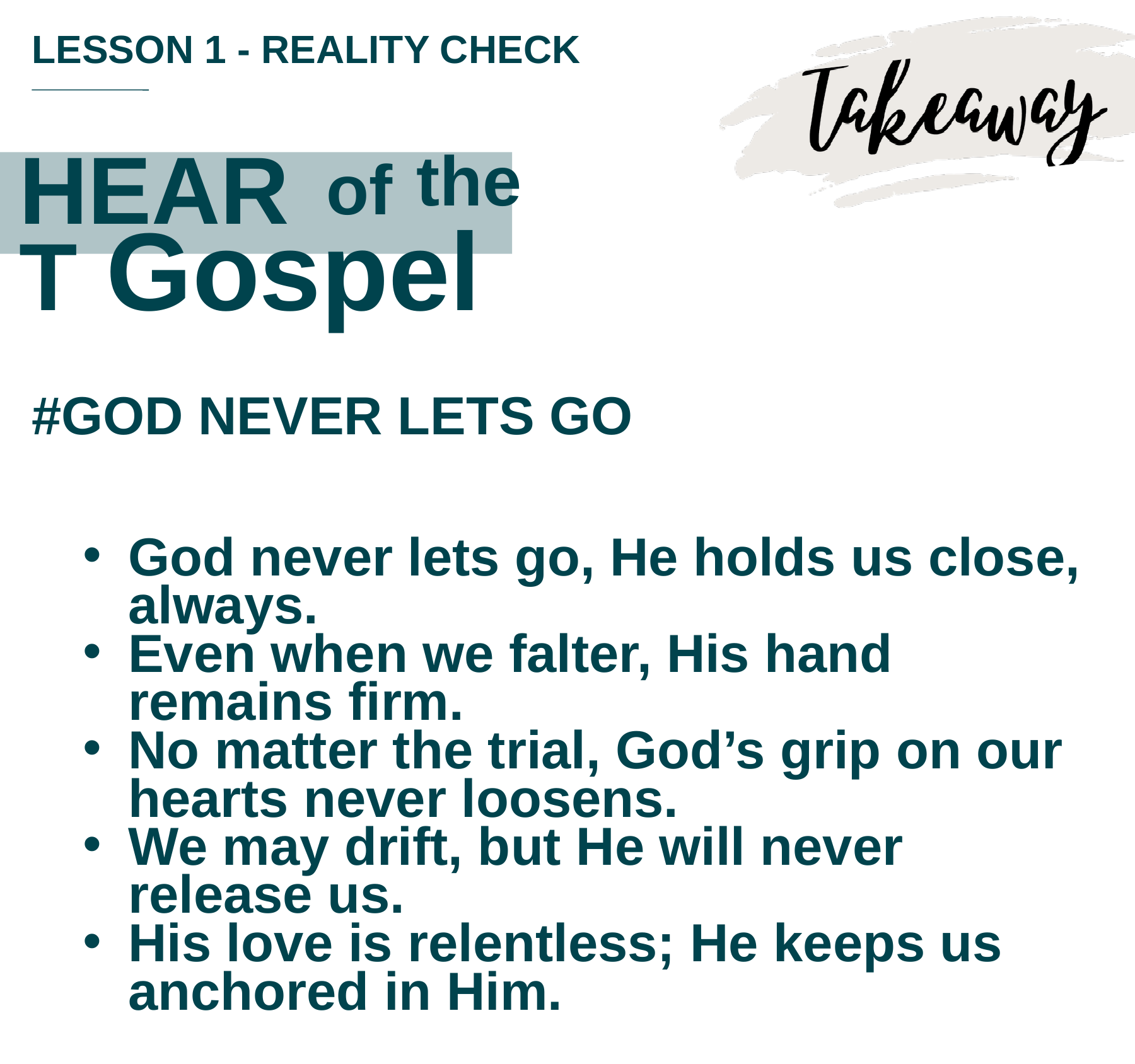

LESSON 1 - REALITY CHECK

the
HEART
of
Gospel
#GOD NEVER LETS GO
God never lets go, He holds us close, always.
Even when we falter, His hand remains firm.
No matter the trial, God’s grip on our hearts never loosens.
We may drift, but He will never release us.
His love is relentless; He keeps us anchored in Him.